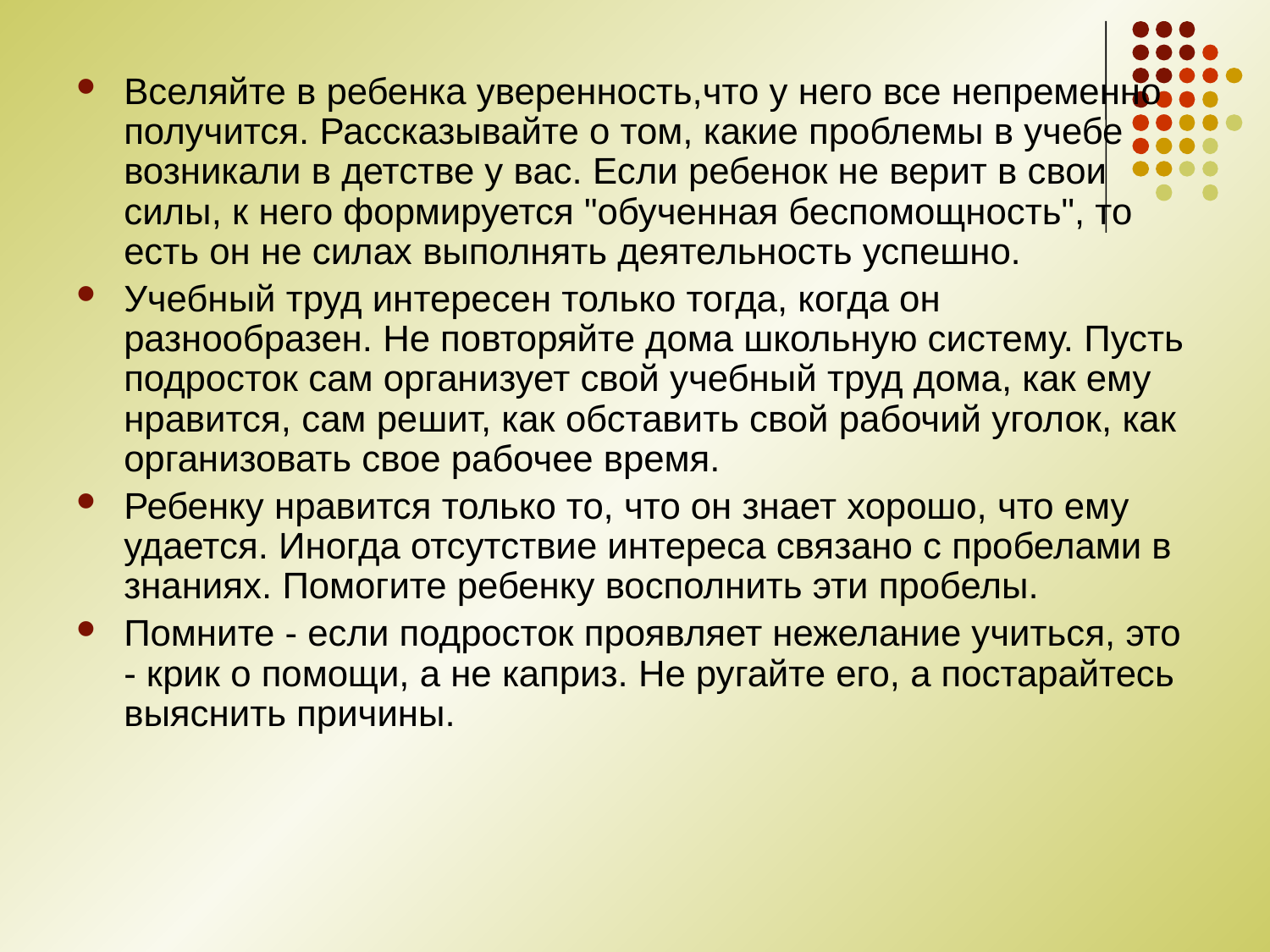

Вселяйте в ребенка уверенность,что у него все непременно получится. Рассказывайте о том, какие проблемы в учебе возникали в детстве у вас. Если ребенок не верит в свои силы, к него формируется "обученная беспомощность", то есть он не силах выполнять деятельность успешно.
Учебный труд интересен только тогда, когда он разнообразен. Не повторяйте дома школьную систему. Пусть подросток сам организует свой учебный труд дома, как ему нравится, сам решит, как обставить свой рабочий уголок, как организовать свое рабочее время.
Ребенку нравится только то, что он знает хорошо, что ему удается. Иногда отсутствие интереса связано с пробелами в знаниях. Помогите ребенку восполнить эти пробелы.
Помните - если подросток проявляет нежелание учиться, это - крик о помощи, а не каприз. Не ругайте его, а постарайтесь выяснить причины.